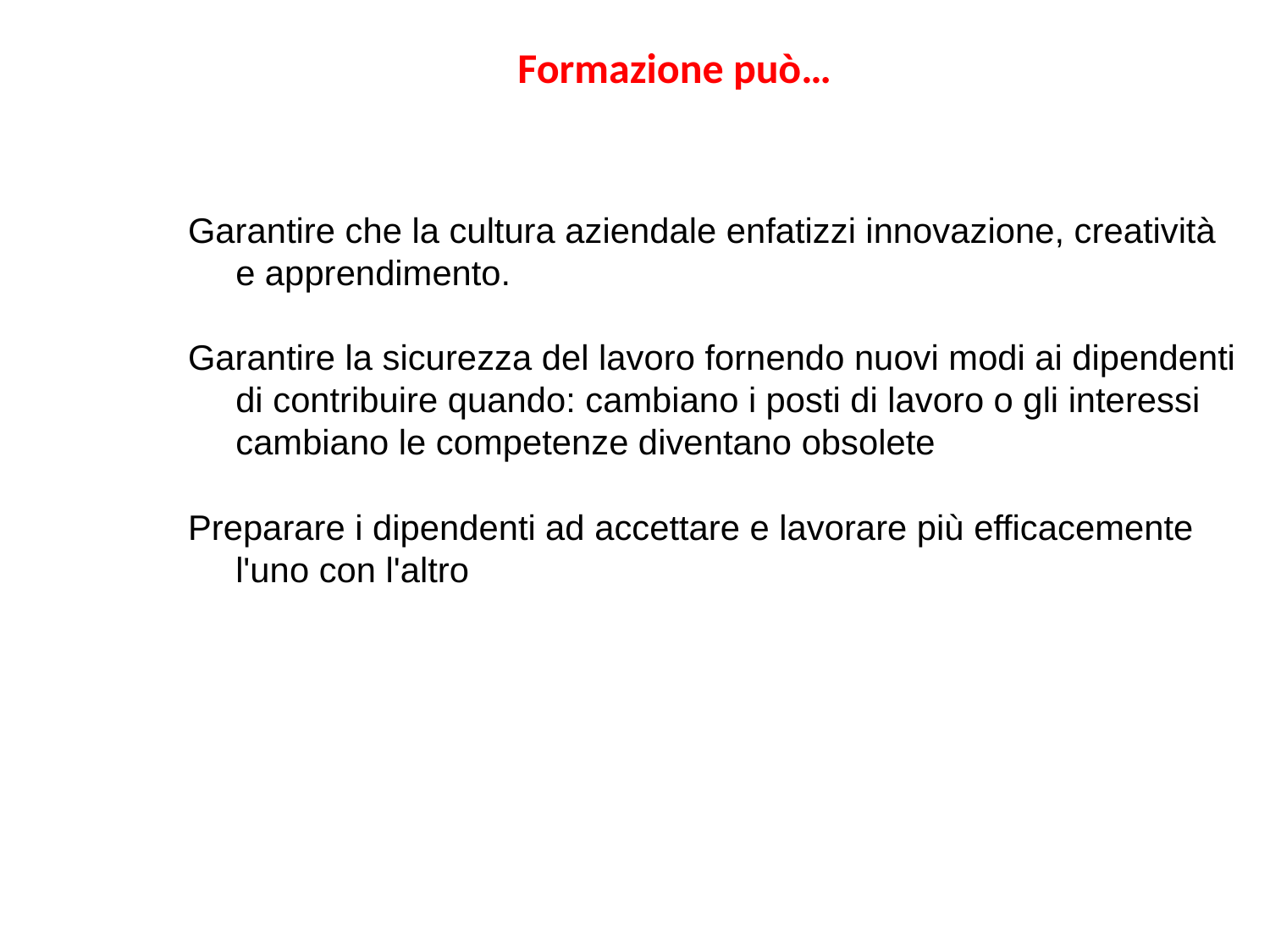

# Formazione può…
Garantire che la cultura aziendale enfatizzi innovazione, creatività e apprendimento.

Garantire la sicurezza del lavoro fornendo nuovi modi ai dipendenti di contribuire quando: cambiano i posti di lavoro o gli interessi cambiano le competenze diventano obsolete

Preparare i dipendenti ad accettare e lavorare più efficacemente l'uno con l'altro